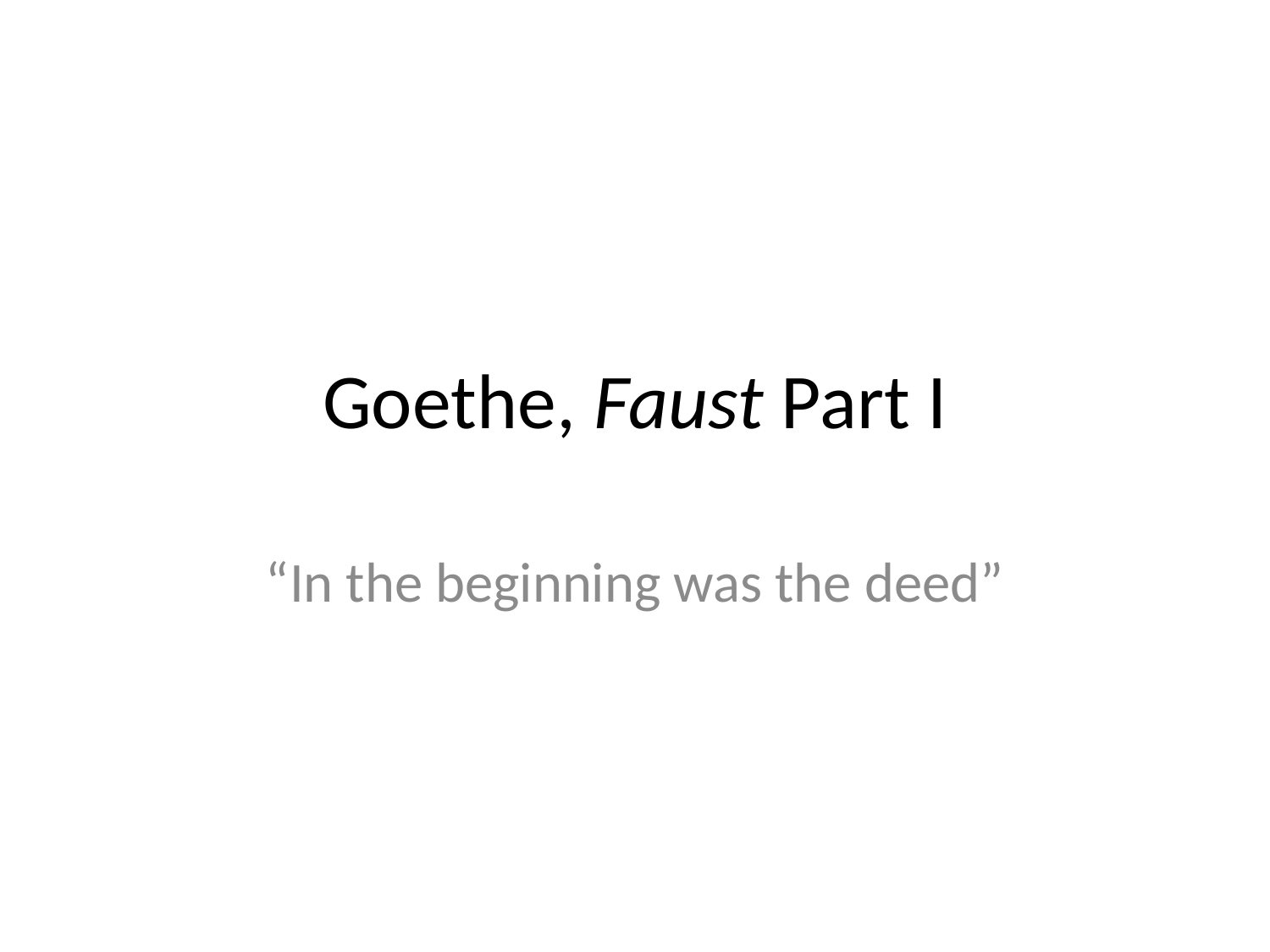

# Goethe, Faust Part I
“In the beginning was the deed”